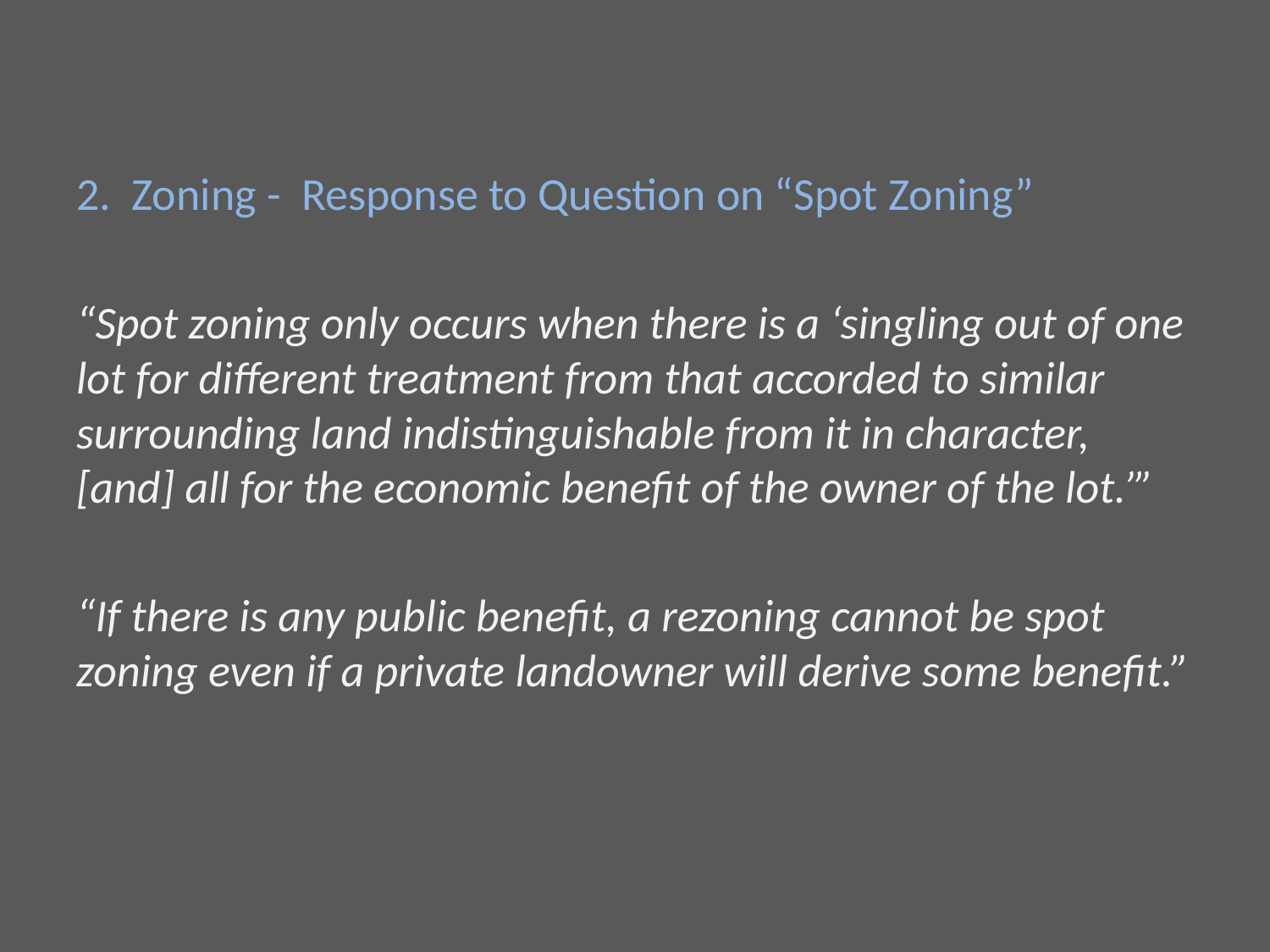

2.  Zoning -  Response to Question on “Spot Zoning”

“Spot zoning only occurs when there is a ‘singling out of one lot for different treatment from that accorded to similar surrounding land indistinguishable from it in character, [and] all for the economic benefit of the owner of the lot.’”

“If there is any public benefit, a rezoning cannot be spot zoning even if a private landowner will derive some benefit.”